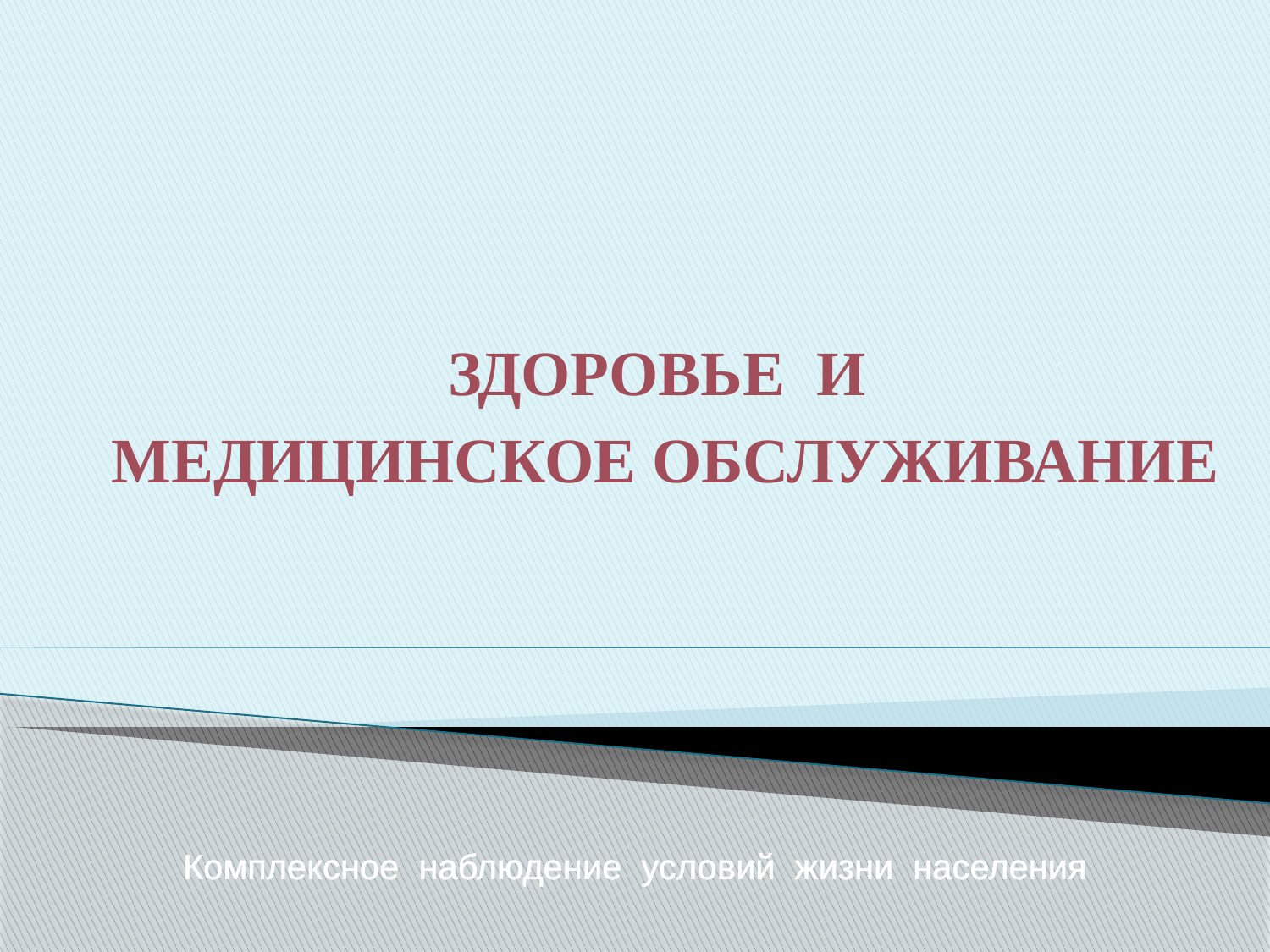

ЗДОРОВЬЕ  И
МЕДИЦИНСКОЕ ОБСЛУЖИВАНИЕ
Комплексное  наблюдение  условий  жизни  населения